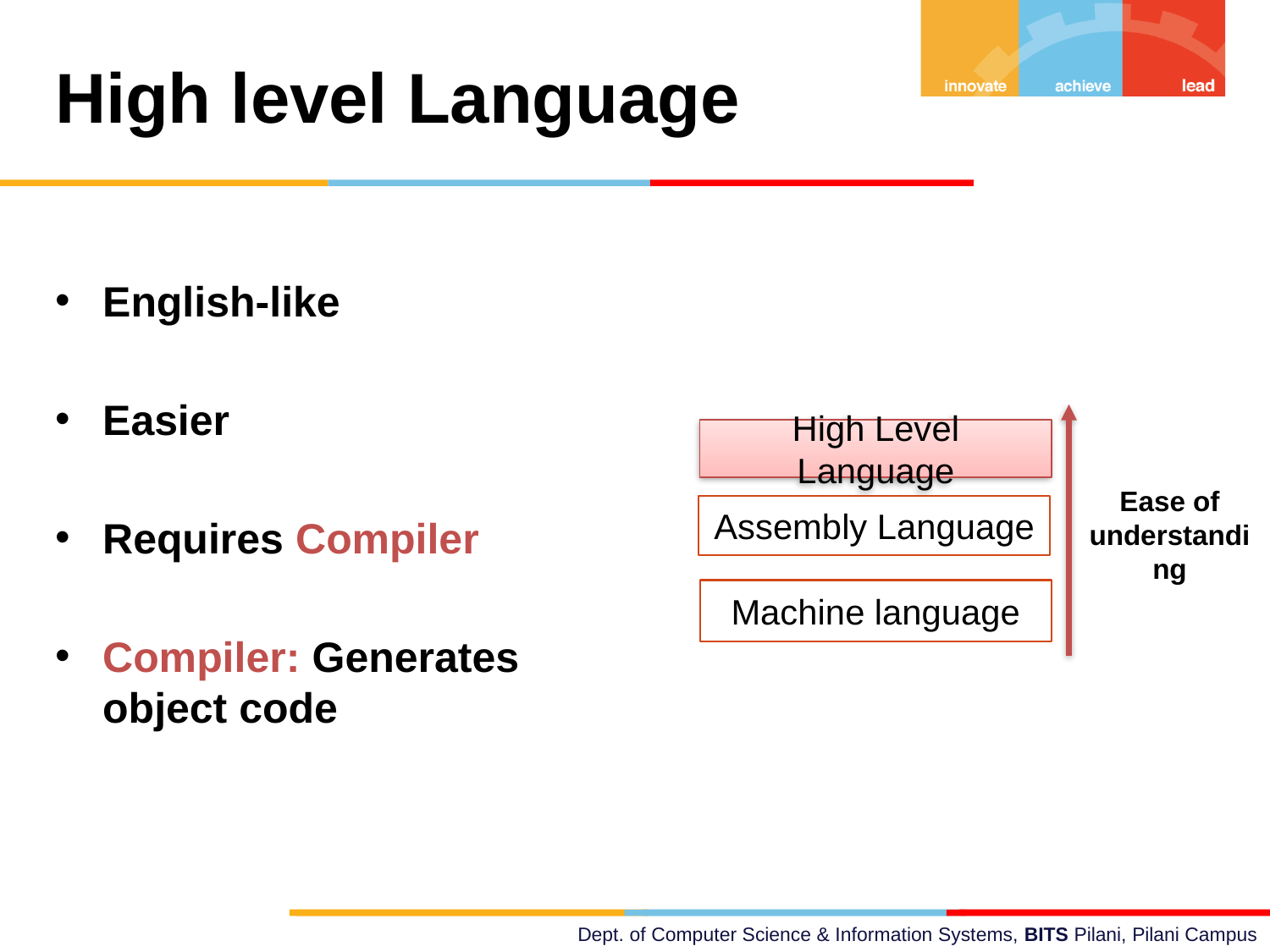

High level Language

English-like

Easier

Requires Compiler

Compiler: Generates object code

High Level Language

Assembly Language
Machine language
Ease of understanding